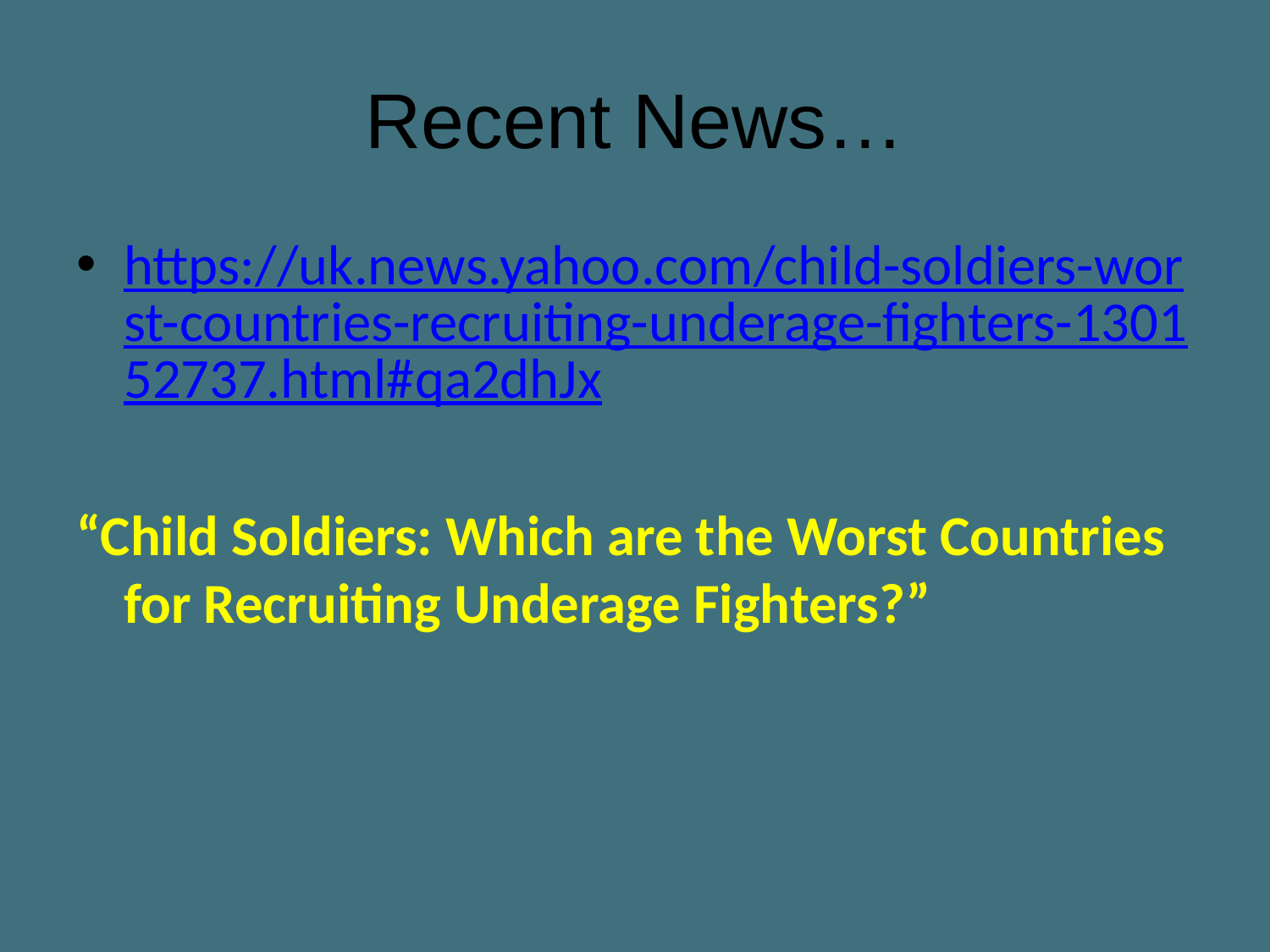

# Recent News…
https://uk.news.yahoo.com/child-soldiers-worst-countries-recruiting-underage-fighters-130152737.html#qa2dhJx

“Child Soldiers: Which are the Worst Countries for Recruiting Underage Fighters?”